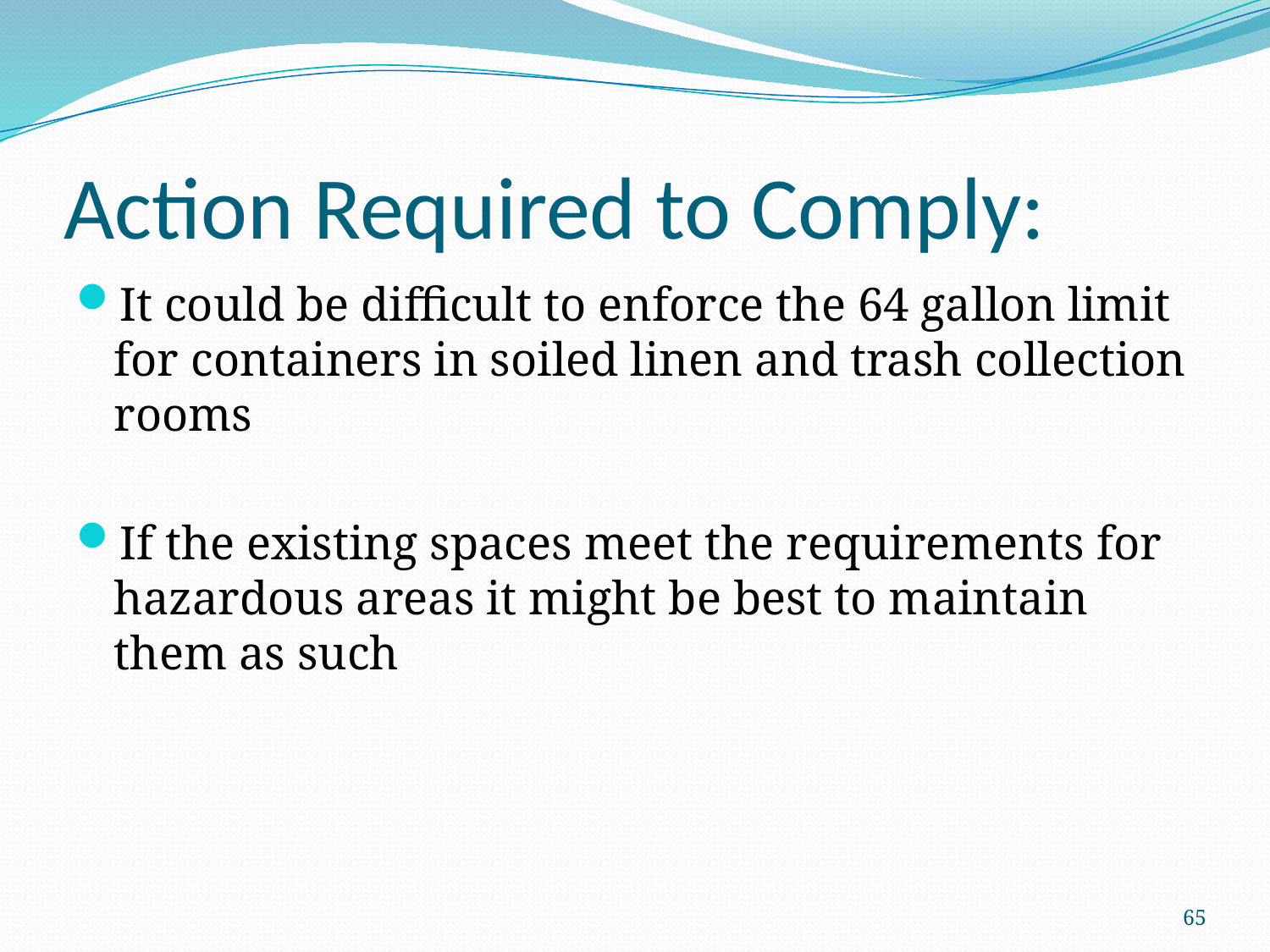

# Action Required to Comply:
It could be difficult to enforce the 64 gallon limit for containers in soiled linen and trash collection rooms

If the existing spaces meet the requirements for hazardous areas it might be best to maintain them as such
65